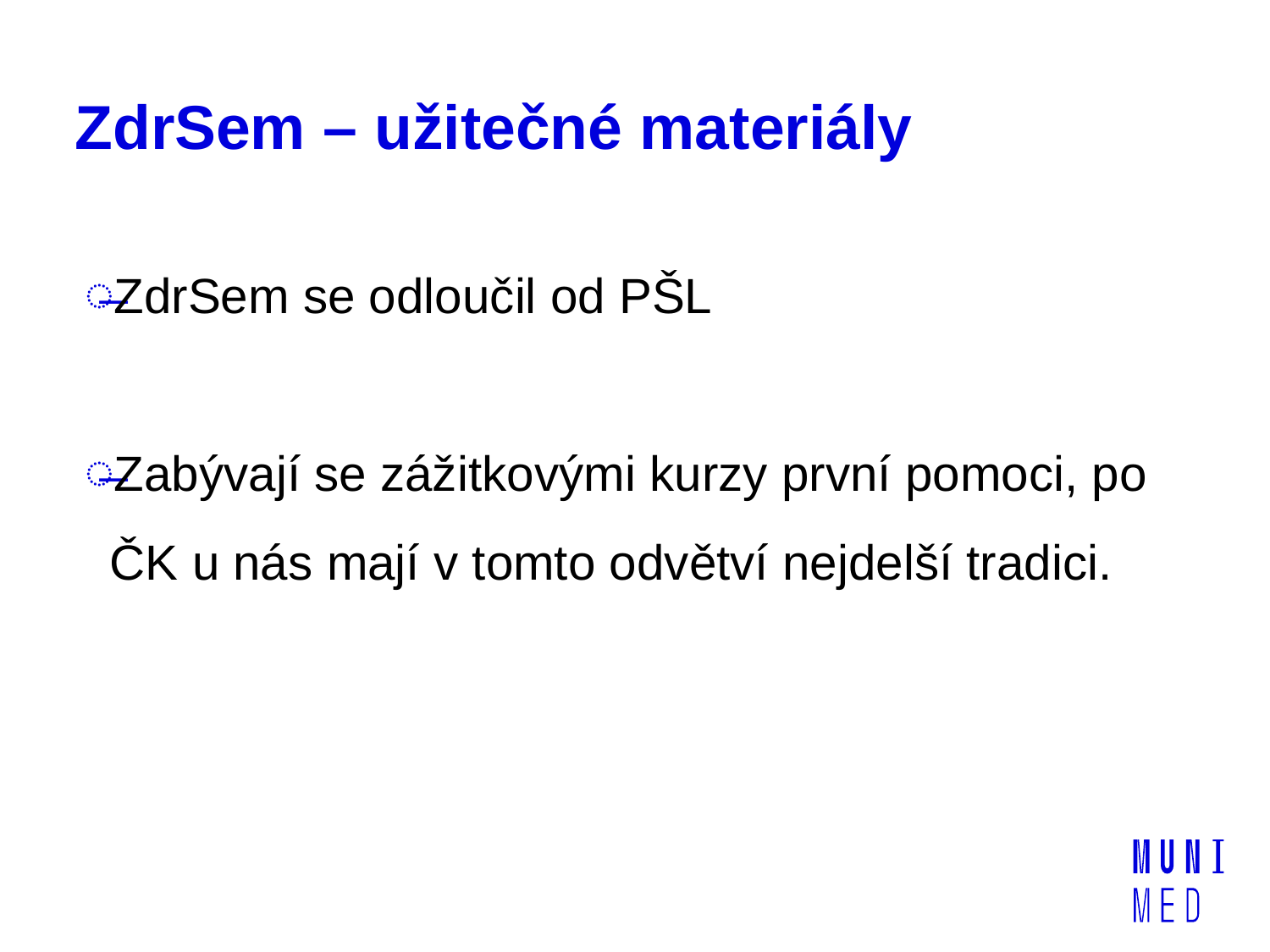

# ZdrSem – užitečné materiály
ZdrSem se odloučil od PŠL

Zabývají se zážitkovými kurzy první pomoci, po ČK u nás mají v tomto odvětví nejdelší tradici.